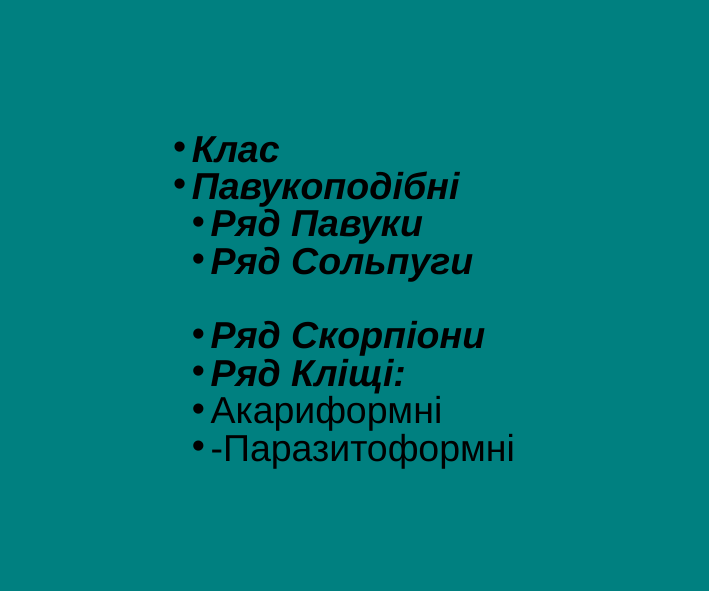

Клас
Павукоподібні
Ряд Павуки
Ряд Сольпуги

Ряд Скорпіони
Ряд Кліщі:
Акариформні
-Паразитоформні